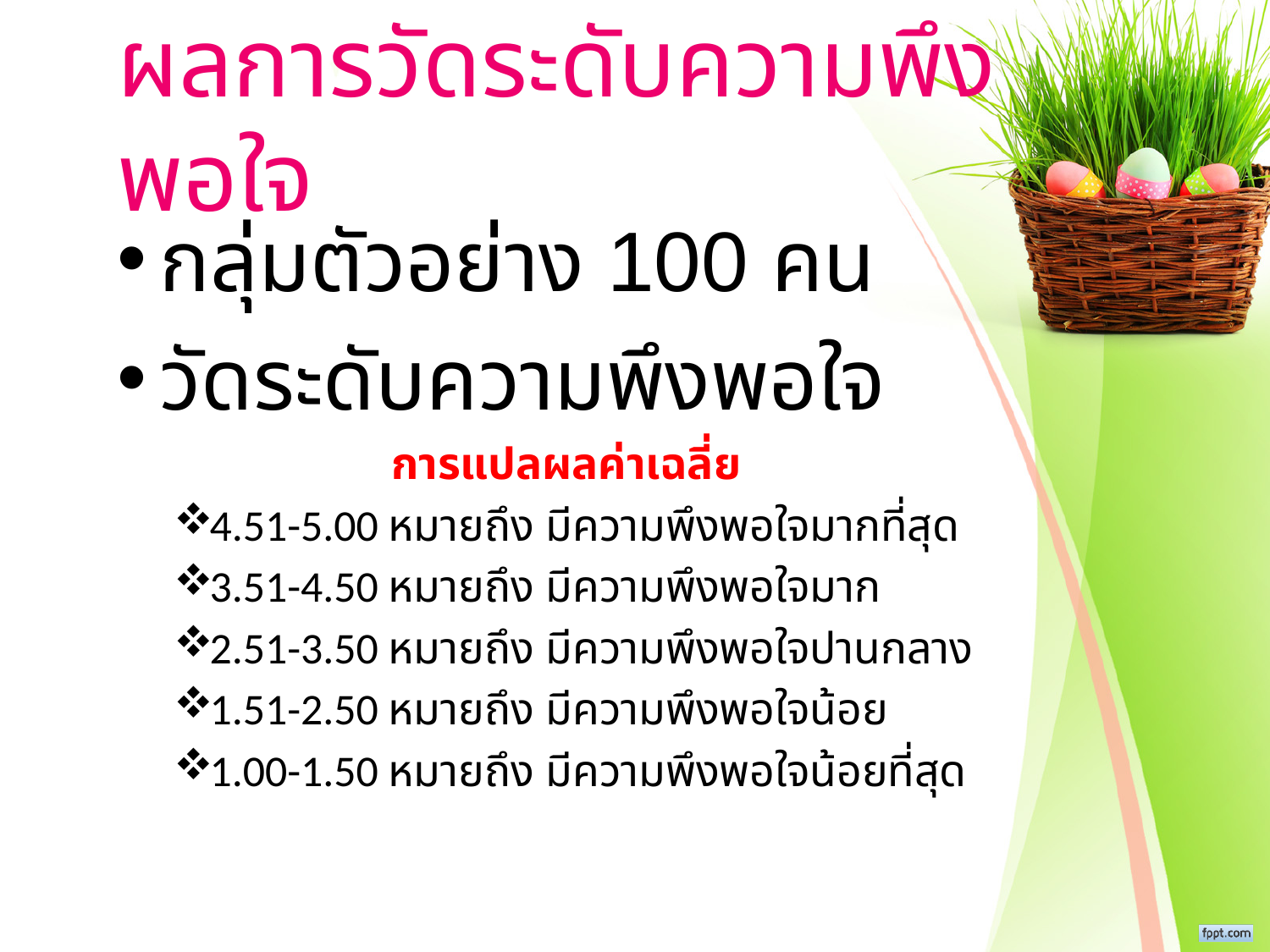

# ผลการวัดระดับความพึงพอใจ
กลุ่มตัวอย่าง 100 คน
วัดระดับความพึงพอใจ
 การแปลผลค่าเฉลี่ย
4.51-5.00 หมายถึง มีความพึงพอใจมากที่สุด
3.51-4.50 หมายถึง มีความพึงพอใจมาก
2.51-3.50 หมายถึง มีความพึงพอใจปานกลาง
1.51-2.50 หมายถึง มีความพึงพอใจน้อย
1.00-1.50 หมายถึง มีความพึงพอใจน้อยที่สุด